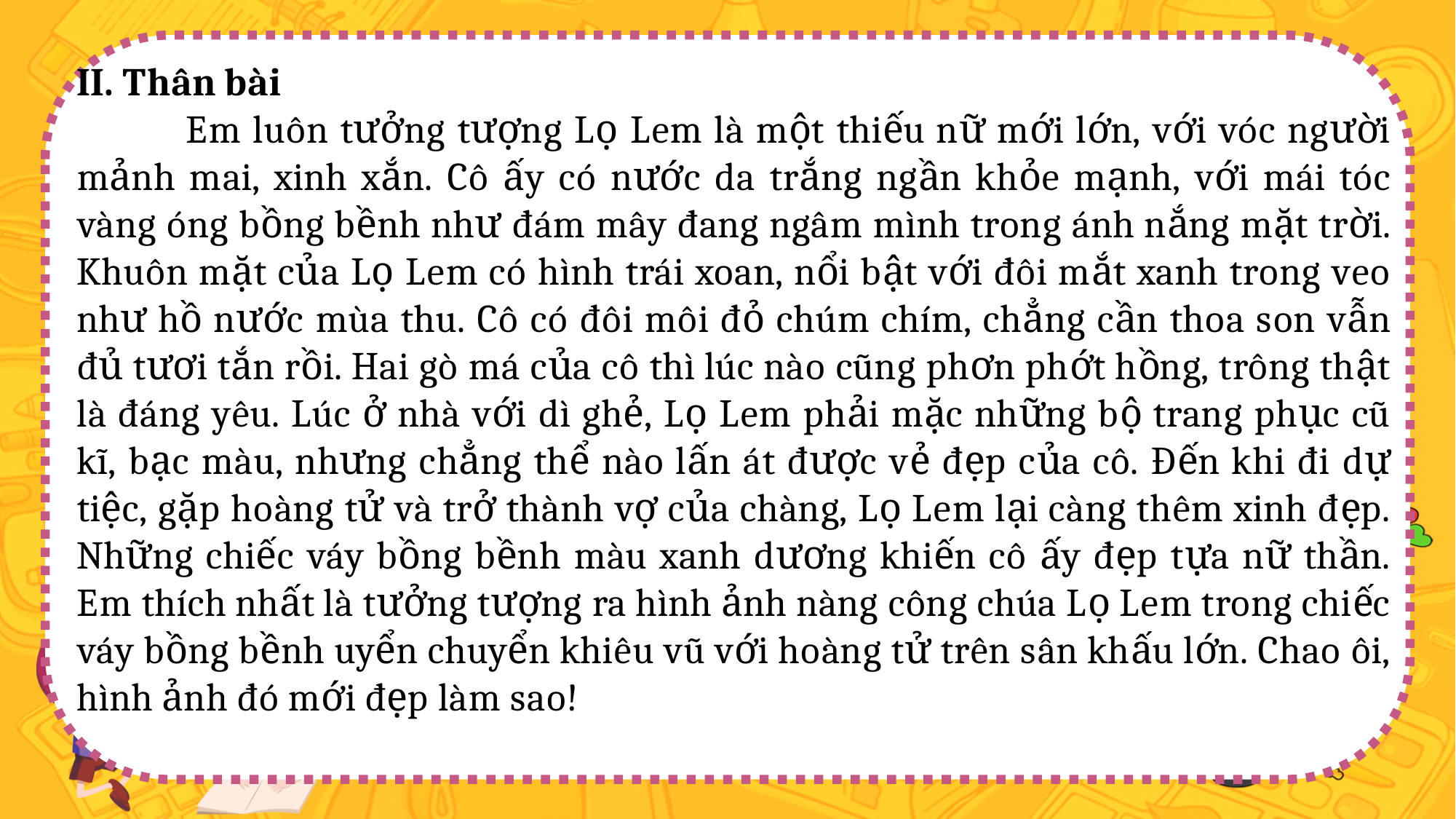

II. Thân bài
	Em luôn tưởng tượng Lọ Lem là một thiếu nữ mới lớn, với vóc người mảnh mai, xinh xắn. Cô ấy có nước da trắng ngần khỏe mạnh, với mái tóc vàng óng bồng bềnh như đám mây đang ngâm mình trong ánh nắng mặt trời. Khuôn mặt của Lọ Lem có hình trái xoan, nổi bật với đôi mắt xanh trong veo như hồ nước mùa thu. Cô có đôi môi đỏ chúm chím, chẳng cần thoa son vẫn đủ tươi tắn rồi. Hai gò má của cô thì lúc nào cũng phơn phớt hồng, trông thật là đáng yêu. Lúc ở nhà với dì ghẻ, Lọ Lem phải mặc những bộ trang phục cũ kĩ, bạc màu, nhưng chẳng thể nào lấn át được vẻ đẹp của cô. Đến khi đi dự tiệc, gặp hoàng tử và trở thành vợ của chàng, Lọ Lem lại càng thêm xinh đẹp. Những chiếc váy bồng bềnh màu xanh dương khiến cô ấy đẹp tựa nữ thần. Em thích nhất là tưởng tượng ra hình ảnh nàng công chúa Lọ Lem trong chiếc váy bồng bềnh uyển chuyển khiêu vũ với hoàng tử trên sân khấu lớn. Chao ôi, hình ảnh đó mới đẹp làm sao!